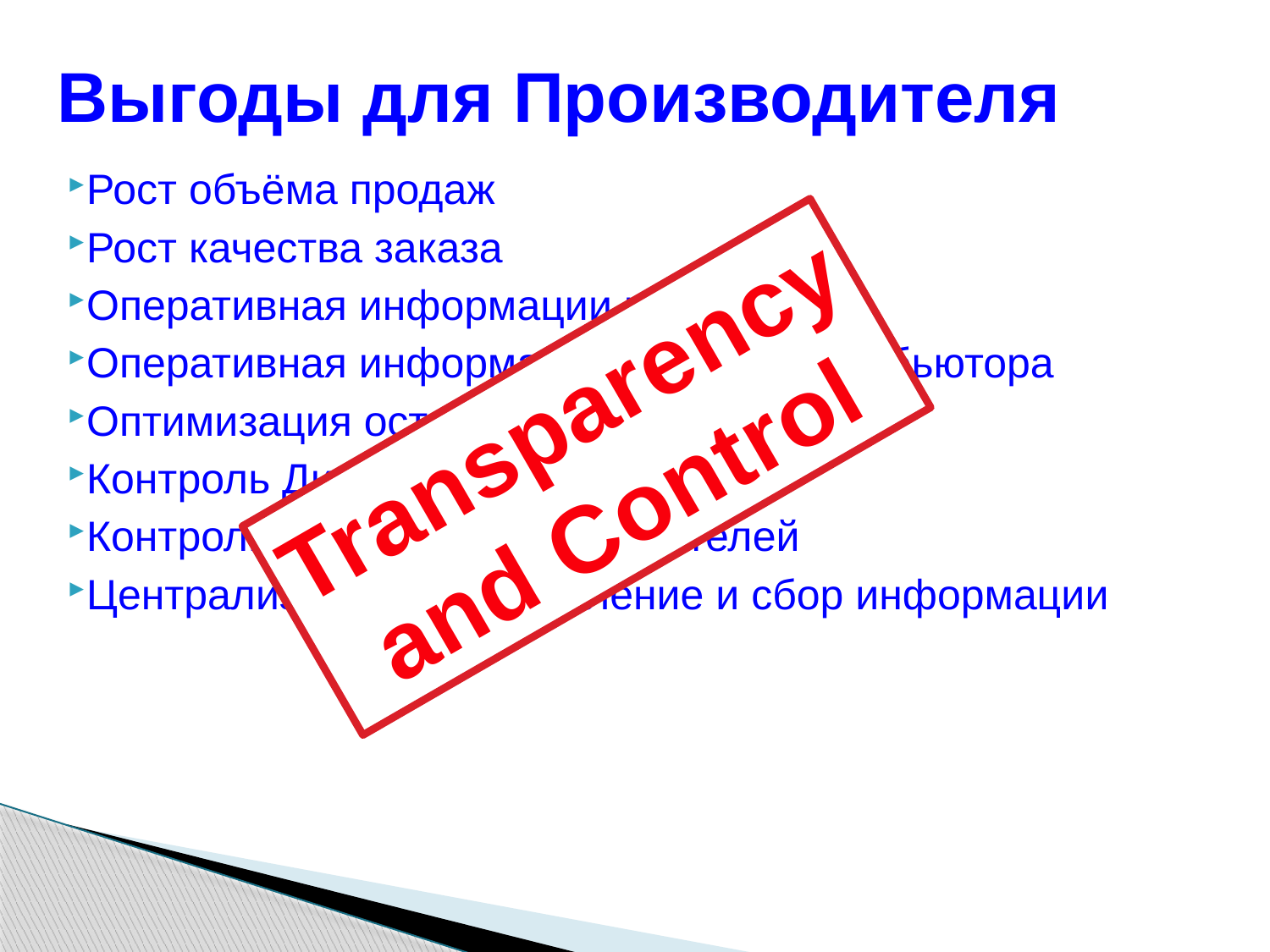

# Выгоды для Производителя
Рост объёма продаж
Рост качества заказа
Оперативная информации из ТТ
Оперативная информация из УС Дистрибьютора
Оптимизация остатков
Контроль Дистрибьютора
Контроль Торговых Представителей
Централизованное управление и сбор информации
Transparency
and Control